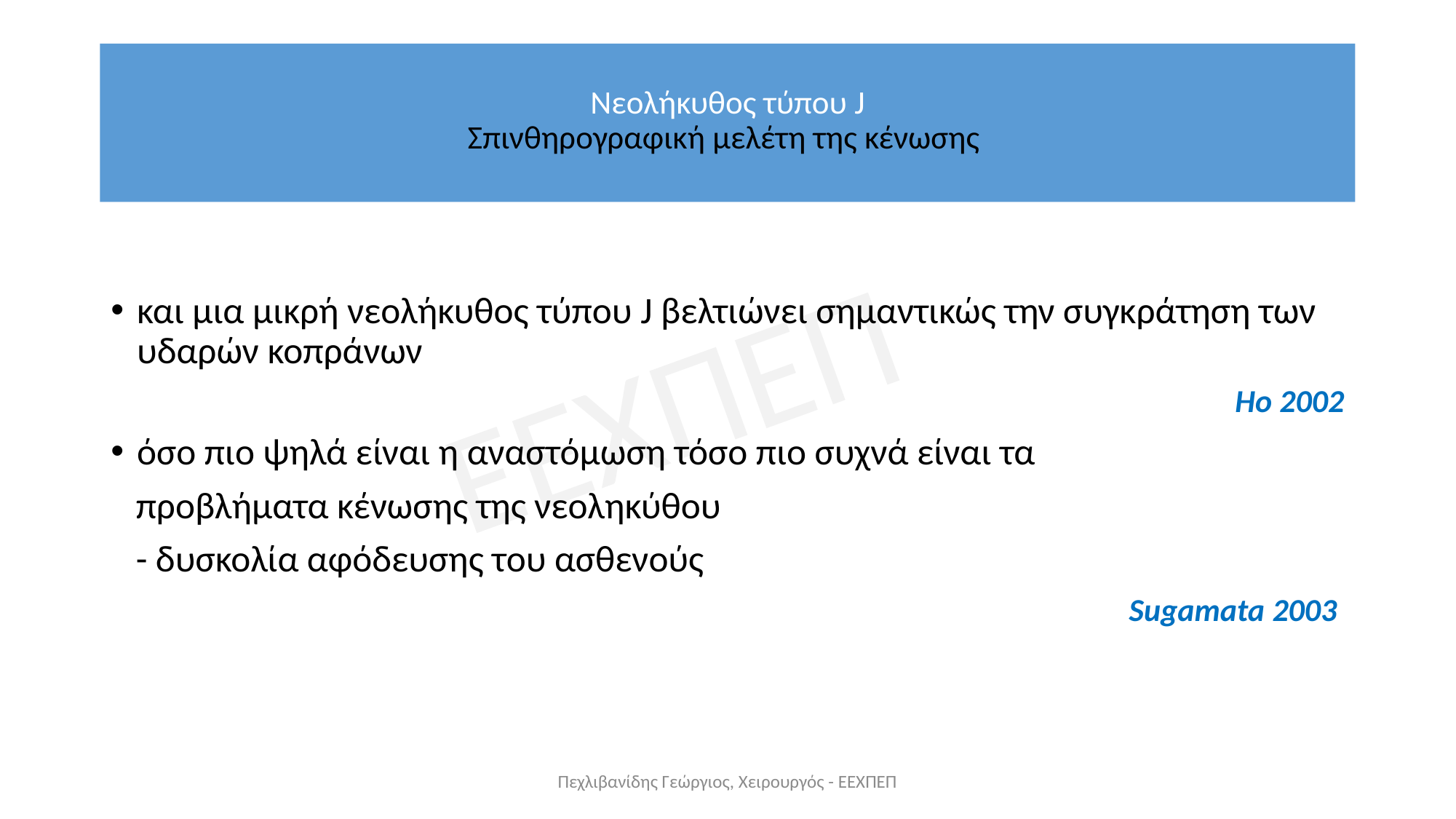

# Νεολήκυθος τύπου J Σπινθηρογραφική μελέτη της κένωσης

και μια μικρή νεολήκυθος τύπου J βελτιώνει σημαντικώς την συγκράτηση των υδαρών κοπράνων
Ho 2002
όσο πιο ψηλά είναι η αναστόμωση τόσο πιο συχνά είναι τα
   προβλήματα κένωσης της νεοληκύθου
   - δυσκολία αφόδευσης του ασθενούς
                                                                  Sugamata 2003

Πεχλιβανίδης Γεώργιος, Χειρουργός - ΕΕΧΠΕΠ